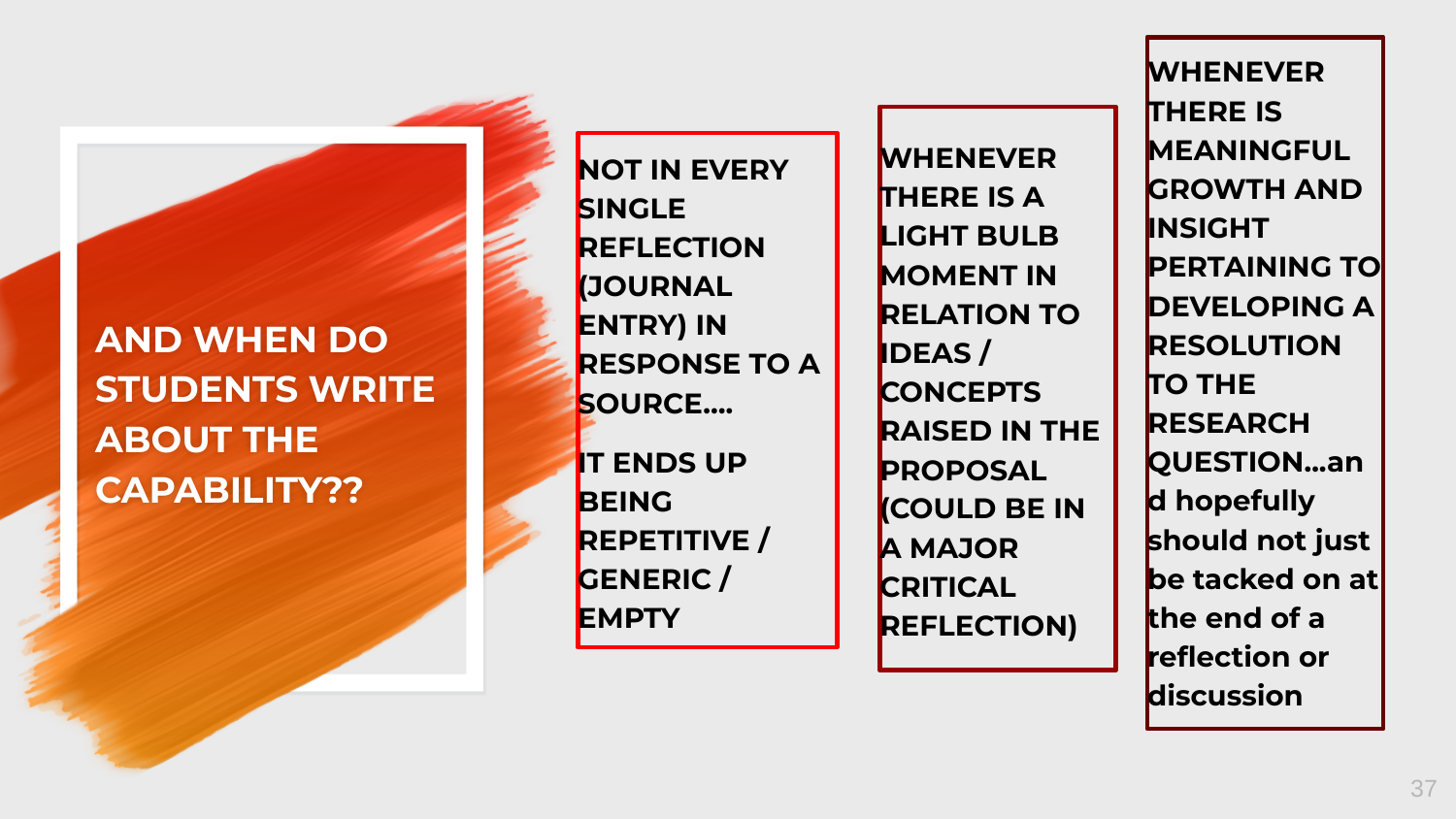

WHENEVER THERE IS MEANINGFUL GROWTH AND INSIGHT PERTAINING TO DEVELOPING A RESOLUTION TO THE RESEARCH QUESTION...and hopefully should not just be tacked on at the end of a reflection or discussion

WHENEVER THERE IS A LIGHT BULB MOMENT IN RELATION TO IDEAS / CONCEPTS RAISED IN THE PROPOSAL (COULD BE IN A MAJOR CRITICAL REFLECTION)
NOT IN EVERY SINGLE REFLECTION (JOURNAL ENTRY) IN RESPONSE TO A SOURCE….
IT ENDS UP BEING REPETITIVE / GENERIC / EMPTY
# AND WHEN DO STUDENTS WRITE ABOUT THE CAPABILITY??

37